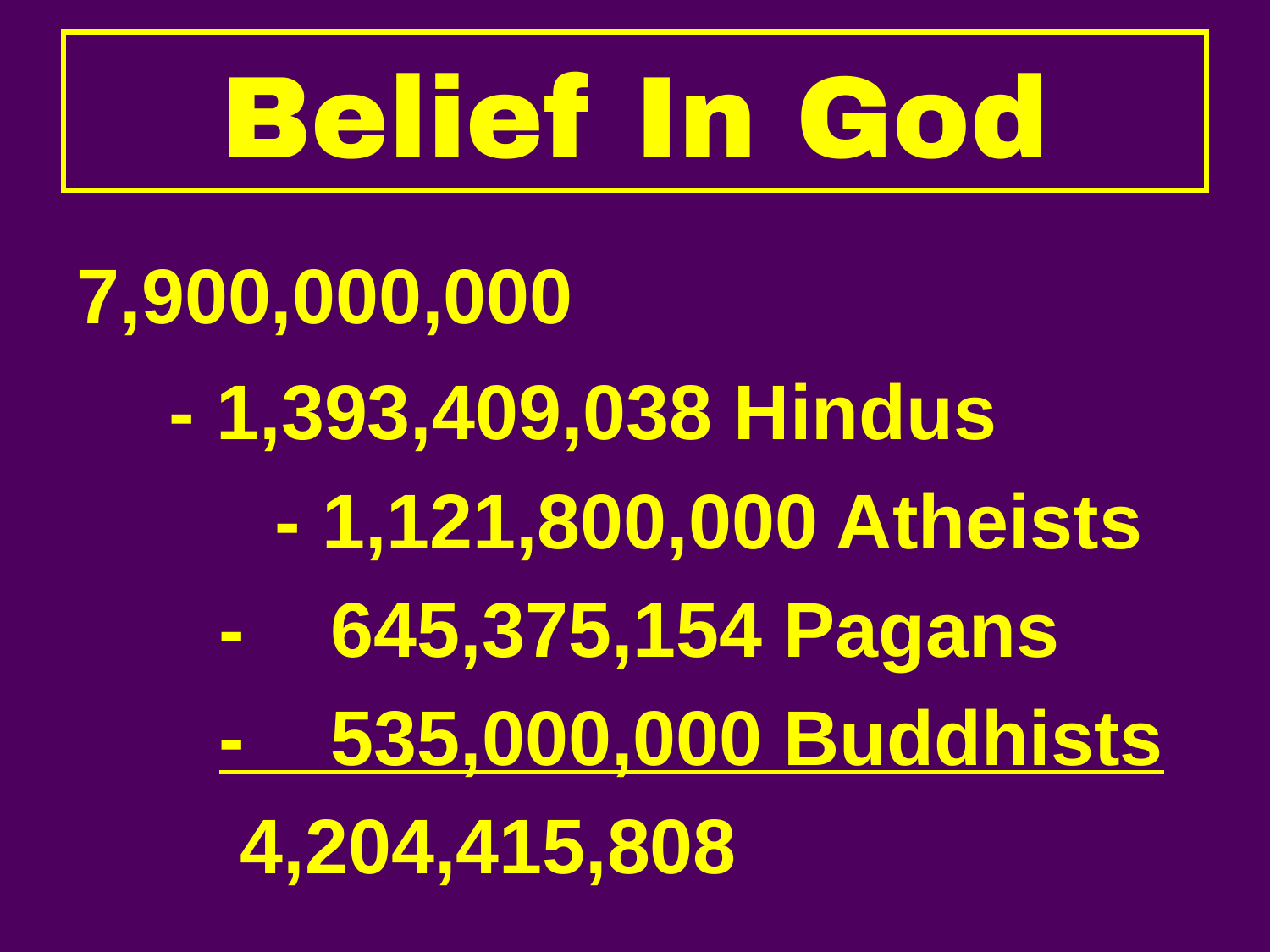

# Belief In God
 7,900,000,000
 	 - 1,393,409,038 Hindus
		- 1,121,800,000 Atheists
		-    645,375,154 Pagans
		-    535,000,000 Buddhists
		 4,204,415,808